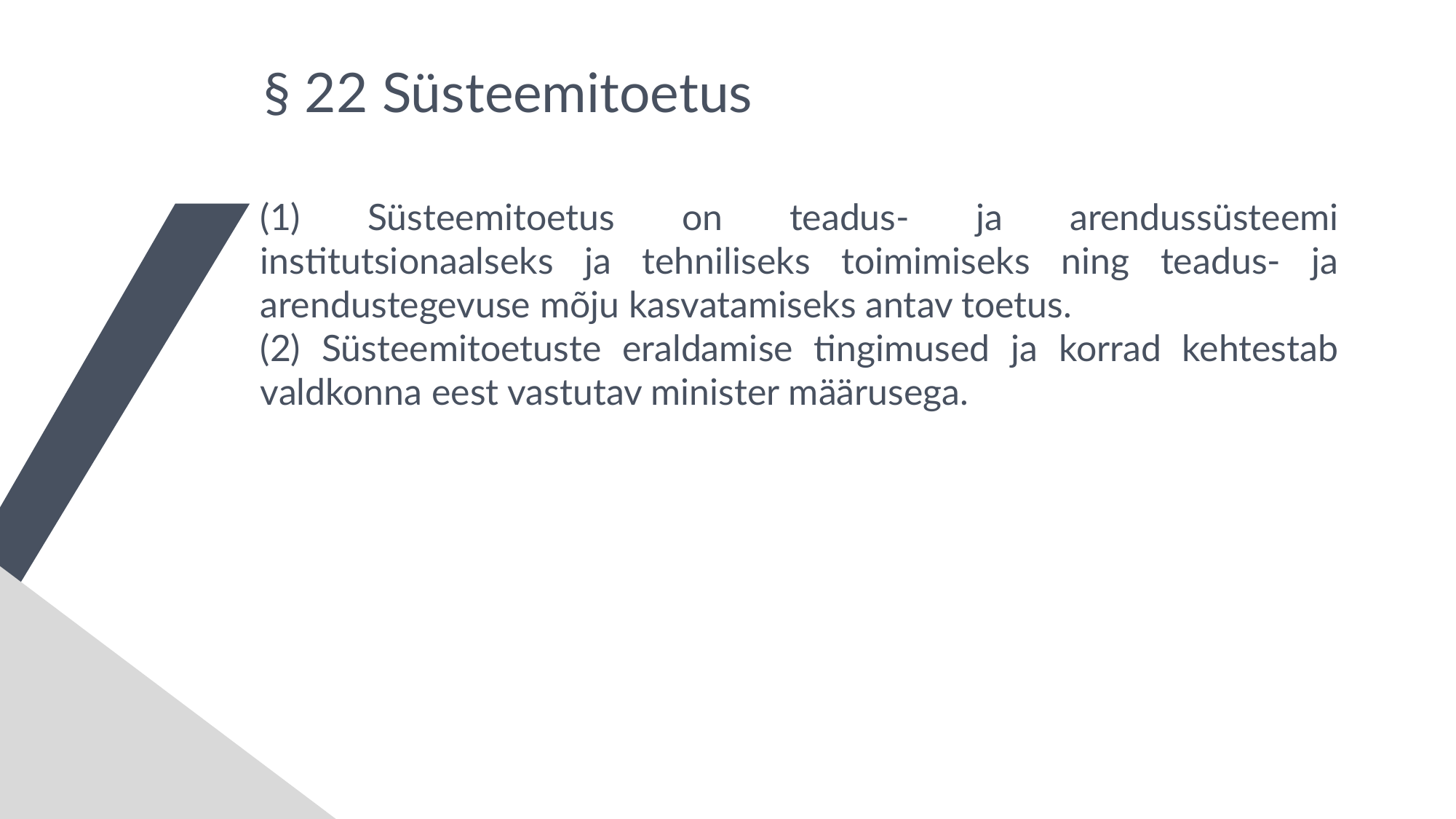

§ 22 Süsteemitoetus
(1) Süsteemitoetus on teadus- ja arendussüsteemi institutsionaalseks ja tehniliseks toimimiseks ning teadus- ja arendustegevuse mõju kasvatamiseks antav toetus.
(2) Süsteemitoetuste eraldamise tingimused ja korrad kehtestab valdkonna eest vastutav minister määrusega.